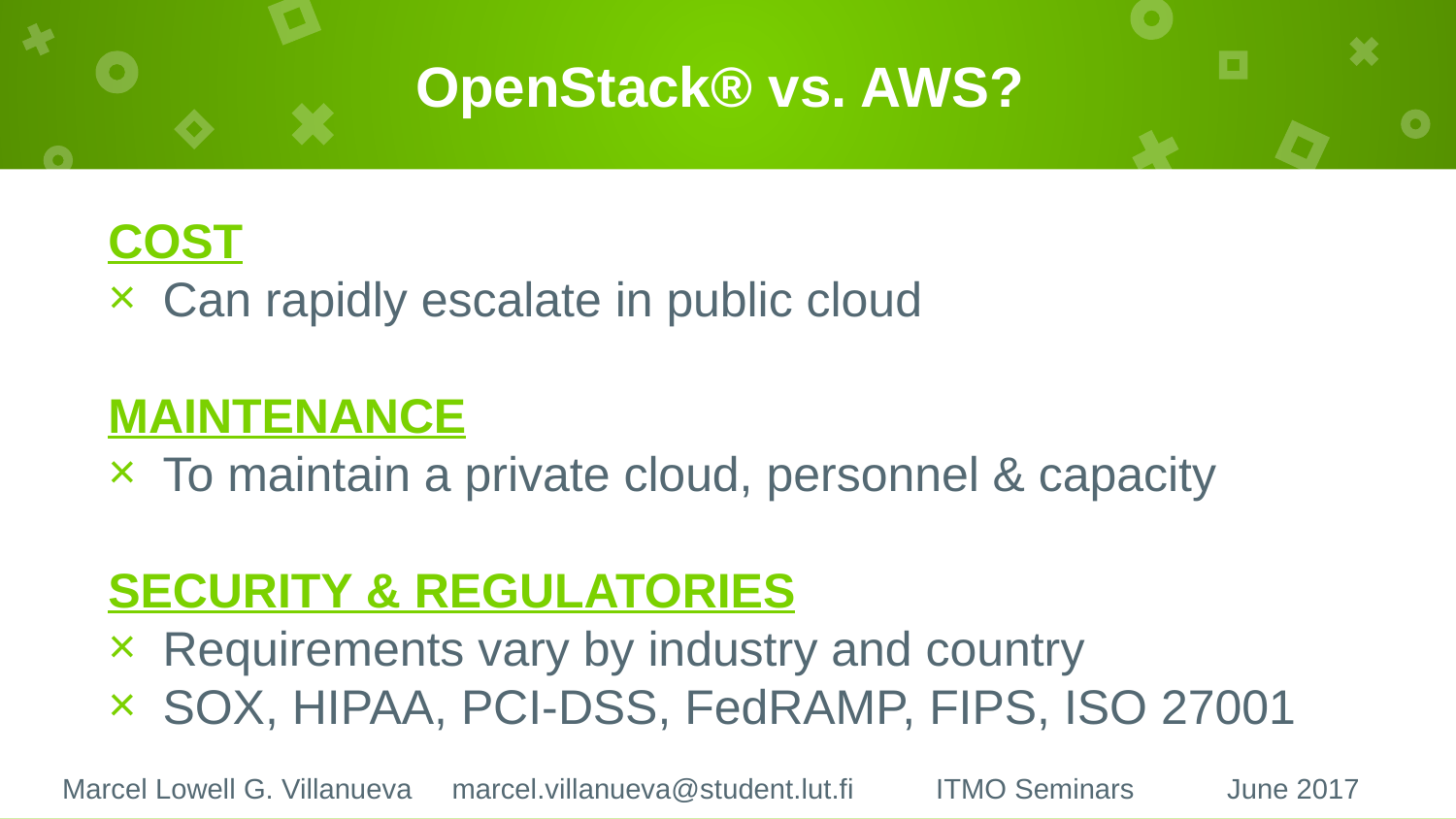

# OpenStack® vs. AWS?
COST
Can rapidly escalate in public cloud

MAINTENANCE
To maintain a private cloud, personnel & capacity

SECURITY & REGULATORIES
Requirements vary by industry and country
SOX, HIPAA, PCI-DSS, FedRAMP, FIPS, ISO 27001

Marcel Lowell G. Villanueva     marcel.villanueva@student.lut.fi	ITMO Seminars	June 2017